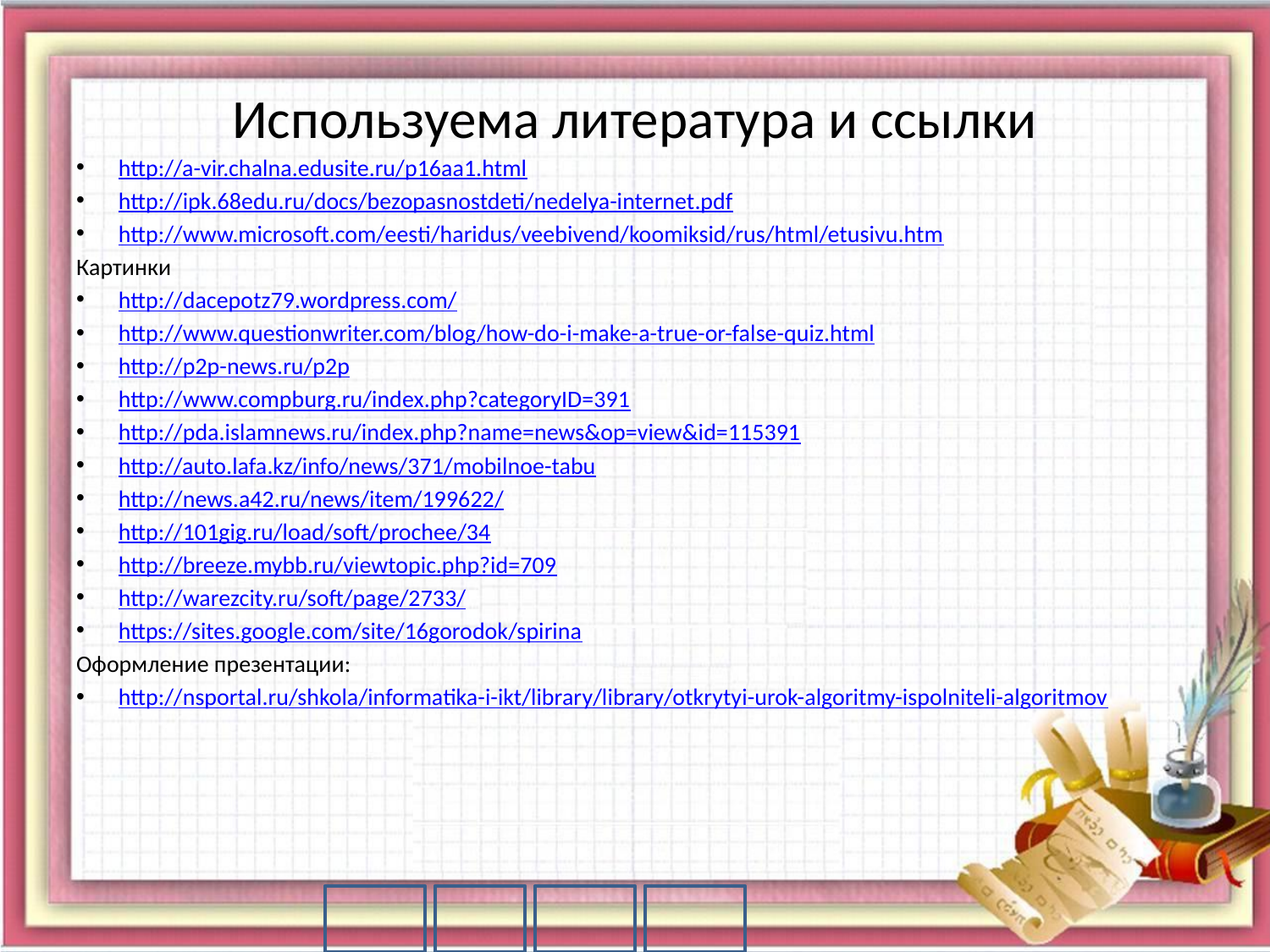

# Используема литература и ссылки
http://a-vir.chalna.edusite.ru/p16aa1.html
http://ipk.68edu.ru/docs/bezopasnostdeti/nedelya-internet.pdf
http://www.microsoft.com/eesti/haridus/veebivend/koomiksid/rus/html/etusivu.htm
Картинки
http://dacepotz79.wordpress.com/
http://www.questionwriter.com/blog/how-do-i-make-a-true-or-false-quiz.html
http://p2p-news.ru/p2p
http://www.compburg.ru/index.php?categoryID=391
http://pda.islamnews.ru/index.php?name=news&op=view&id=115391
http://auto.lafa.kz/info/news/371/mobilnoe-tabu
http://news.a42.ru/news/item/199622/
http://101gig.ru/load/soft/prochee/34
http://breeze.mybb.ru/viewtopic.php?id=709
http://warezcity.ru/soft/page/2733/
https://sites.google.com/site/16gorodok/spirina
Оформление презентации:
http://nsportal.ru/shkola/informatika-i-ikt/library/library/otkrytyi-urok-algoritmy-ispolniteli-algoritmov